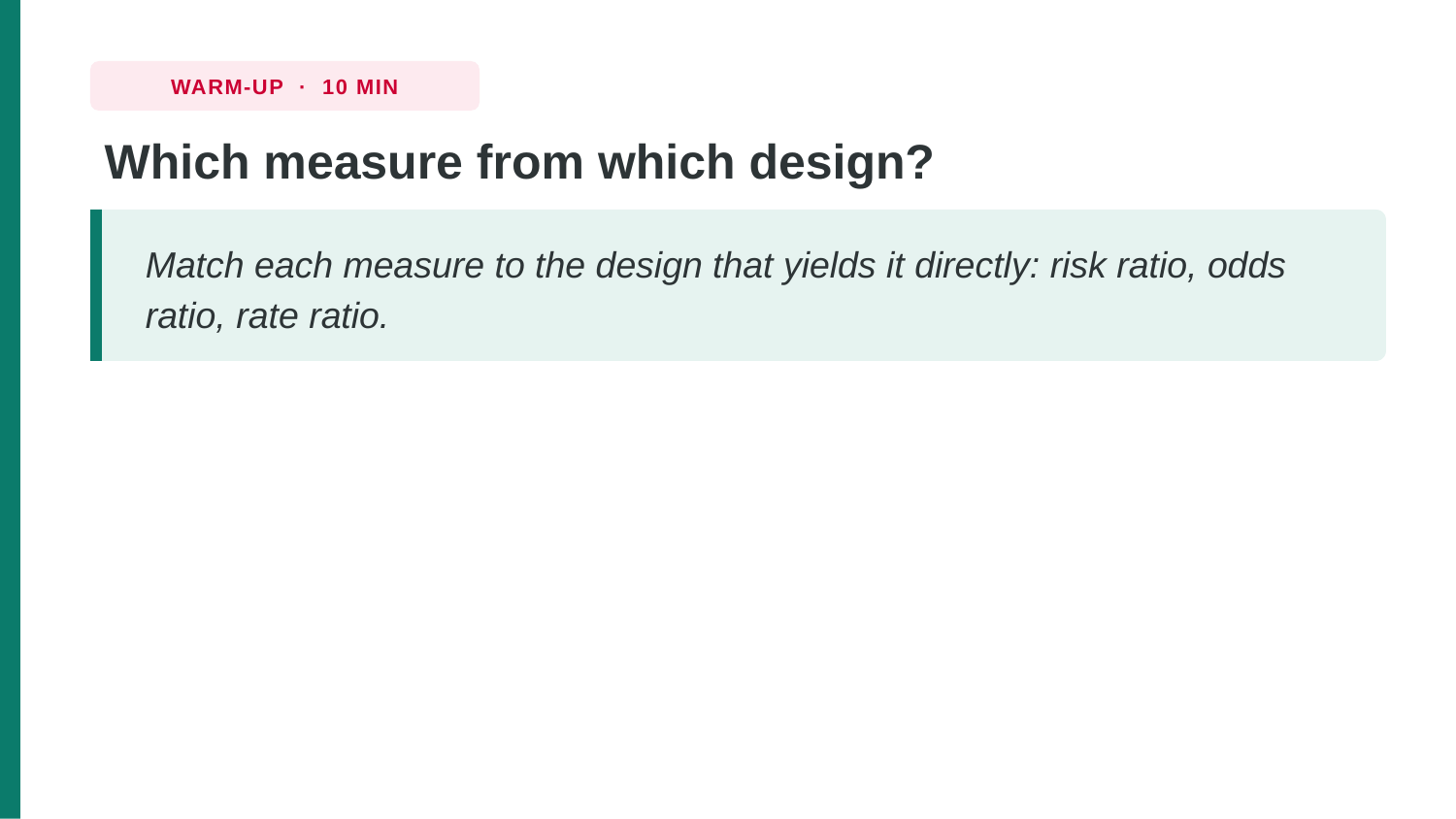

WARM-UP  ·  10 MIN
Which measure from which design?

Match each measure to the design that yields it directly: risk ratio, odds ratio, rate ratio.